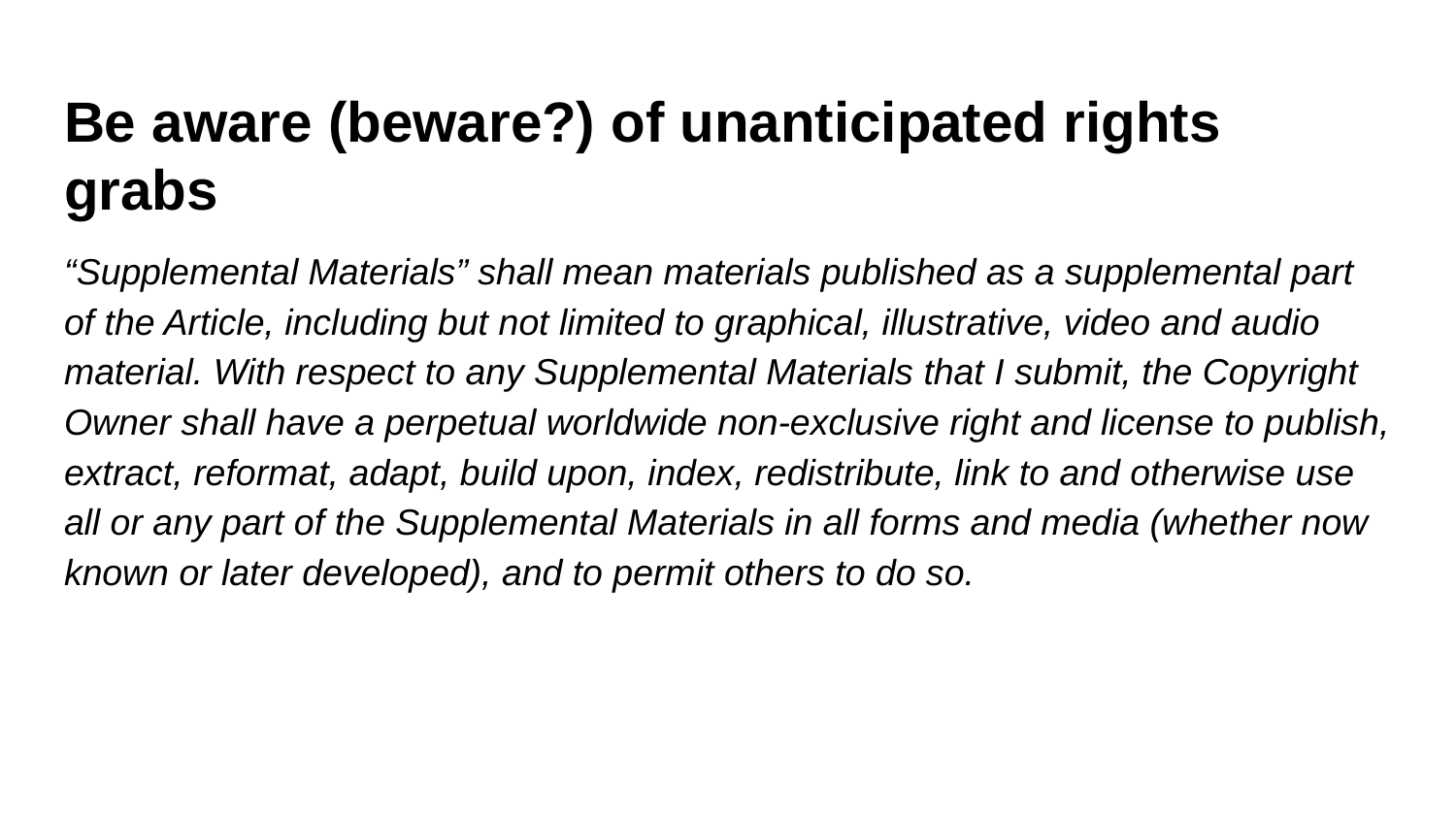

# Be aware (beware?) of unanticipated rights grabs

“Supplemental Materials” shall mean materials published as a supplemental part of the Article, including but not limited to graphical, illustrative, video and audio material. With respect to any Supplemental Materials that I submit, the Copyright Owner shall have a perpetual worldwide non-exclusive right and license to publish, extract, reformat, adapt, build upon, index, redistribute, link to and otherwise use all or any part of the Supplemental Materials in all forms and media (whether now known or later developed), and to permit others to do so.